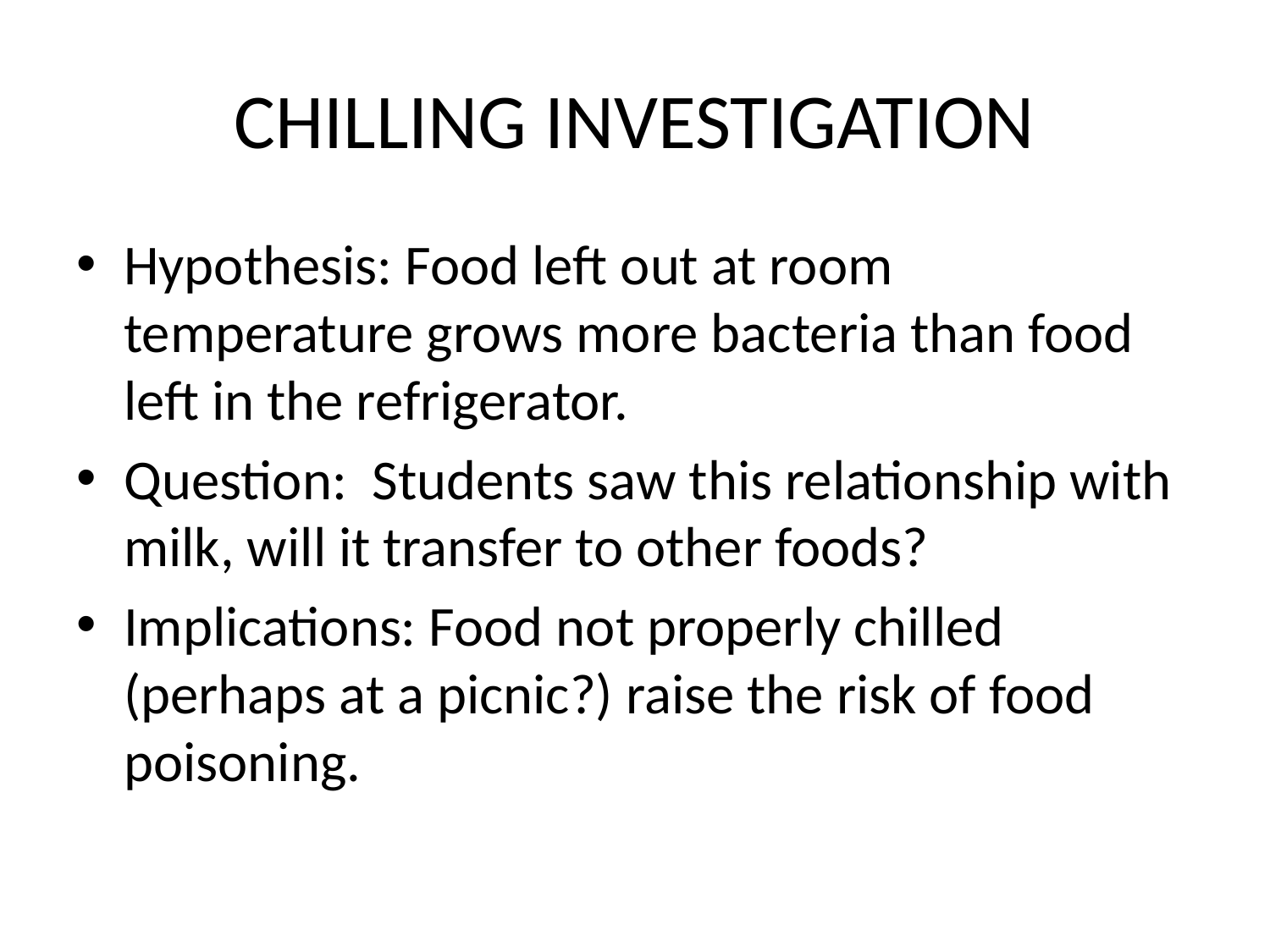

# CHILLING INVESTIGATION
Hypothesis: Food left out at room temperature grows more bacteria than food left in the refrigerator.
Question:  Students saw this relationship with milk, will it transfer to other foods?
Implications: Food not properly chilled (perhaps at a picnic?) raise the risk of food poisoning.